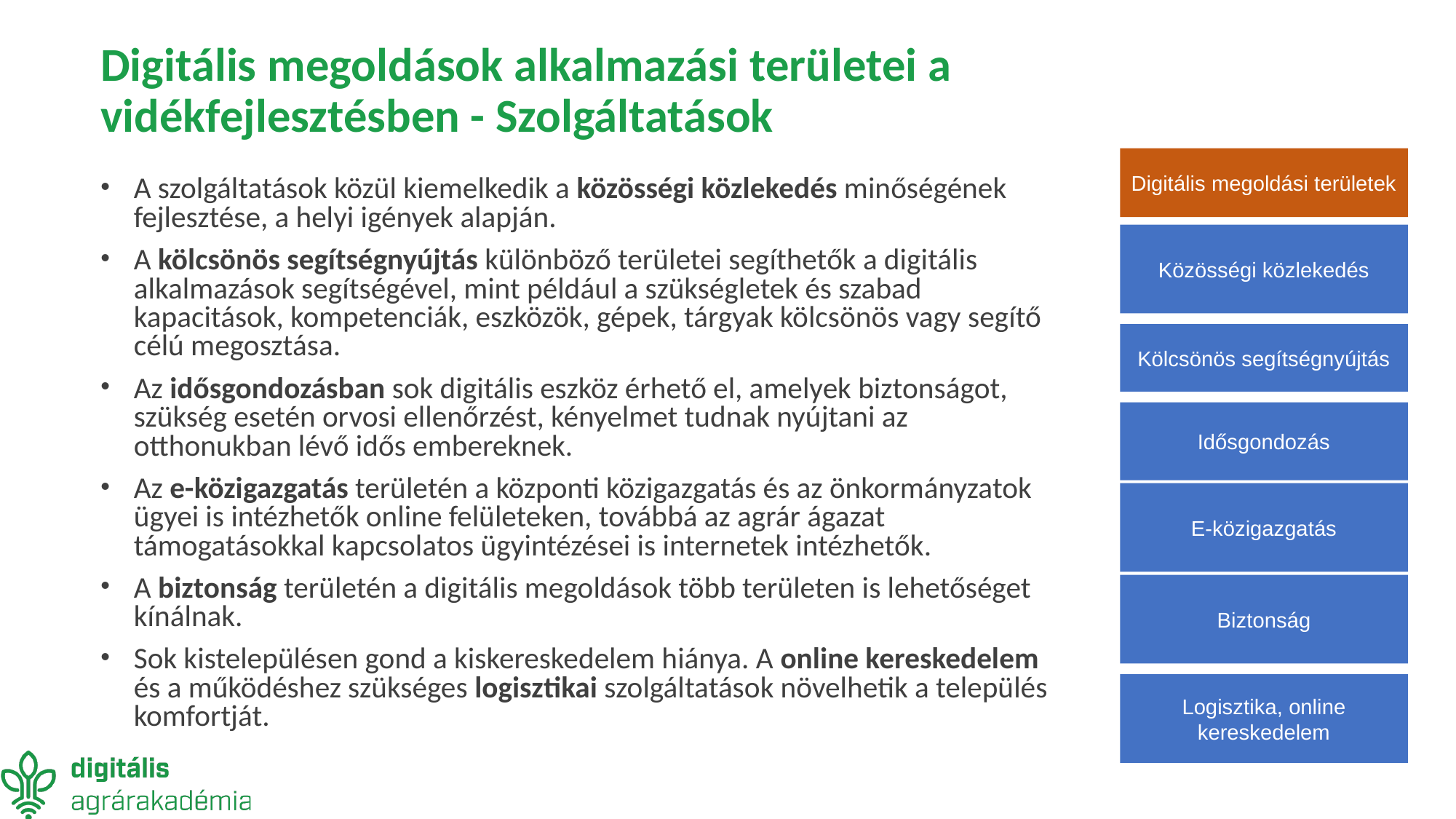

# Digitális megoldások alkalmazási területei a vidékfejlesztésben - Szolgáltatások
Digitális megoldási területek
A szolgáltatások közül kiemelkedik a közösségi közlekedés minőségének fejlesztése, a helyi igények alapján.
A kölcsönös segítségnyújtás különböző területei segíthetők a digitális alkalmazások segítségével, mint például a szükségletek és szabad kapacitások, kompetenciák, eszközök, gépek, tárgyak kölcsönös vagy segítő célú megosztása.
Az idősgondozásban sok digitális eszköz érhető el, amelyek biztonságot, szükség esetén orvosi ellenőrzést, kényelmet tudnak nyújtani az otthonukban lévő idős embereknek.
Az e-közigazgatás területén a központi közigazgatás és az önkormányzatok ügyei is intézhetők online felületeken, továbbá az agrár ágazat támogatásokkal kapcsolatos ügyintézései is internetek intézhetők.
A biztonság területén a digitális megoldások több területen is lehetőséget kínálnak.
Sok kistelepülésen gond a kiskereskedelem hiánya. A online kereskedelem és a működéshez szükséges logisztikai szolgáltatások növelhetik a település komfortját.

Közösségi közlekedés
Kölcsönös segítségnyújtás
Idősgondozás
E-közigazgatás
Biztonság
Logisztika, online kereskedelem